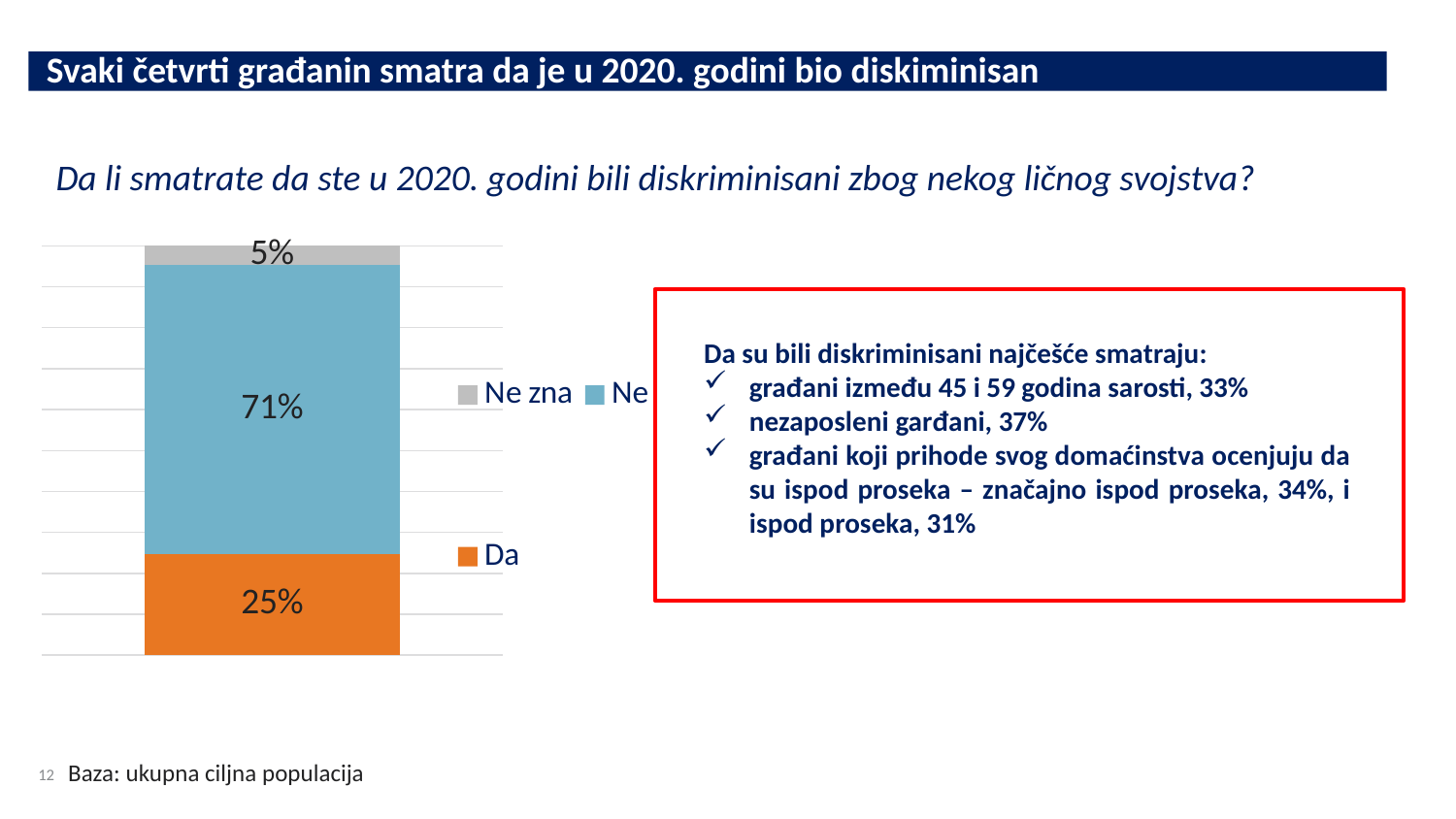

Svaki četvrti građanin smatra da je u 2020. godini bio diskiminisan
Da li smatrate da ste u 2020. godini bili diskriminisani zbog nekog ličnog svojstva?

### Chart

| Category | Da | Ne | Ne zna |
|---|---|---|---|
| 2020 | 24.6 | 70.8 | 4.6 |
Da su bili diskriminisani najčešće smatraju:
građani između 45 i 59 godina sarosti, 33%
nezaposleni garđani, 37%
građani koji prihode svog domaćinstva ocenjuju da su ispod proseka – značajno ispod proseka, 34%, i ispod proseka, 31%
Baza: ukupna ciljna populacija